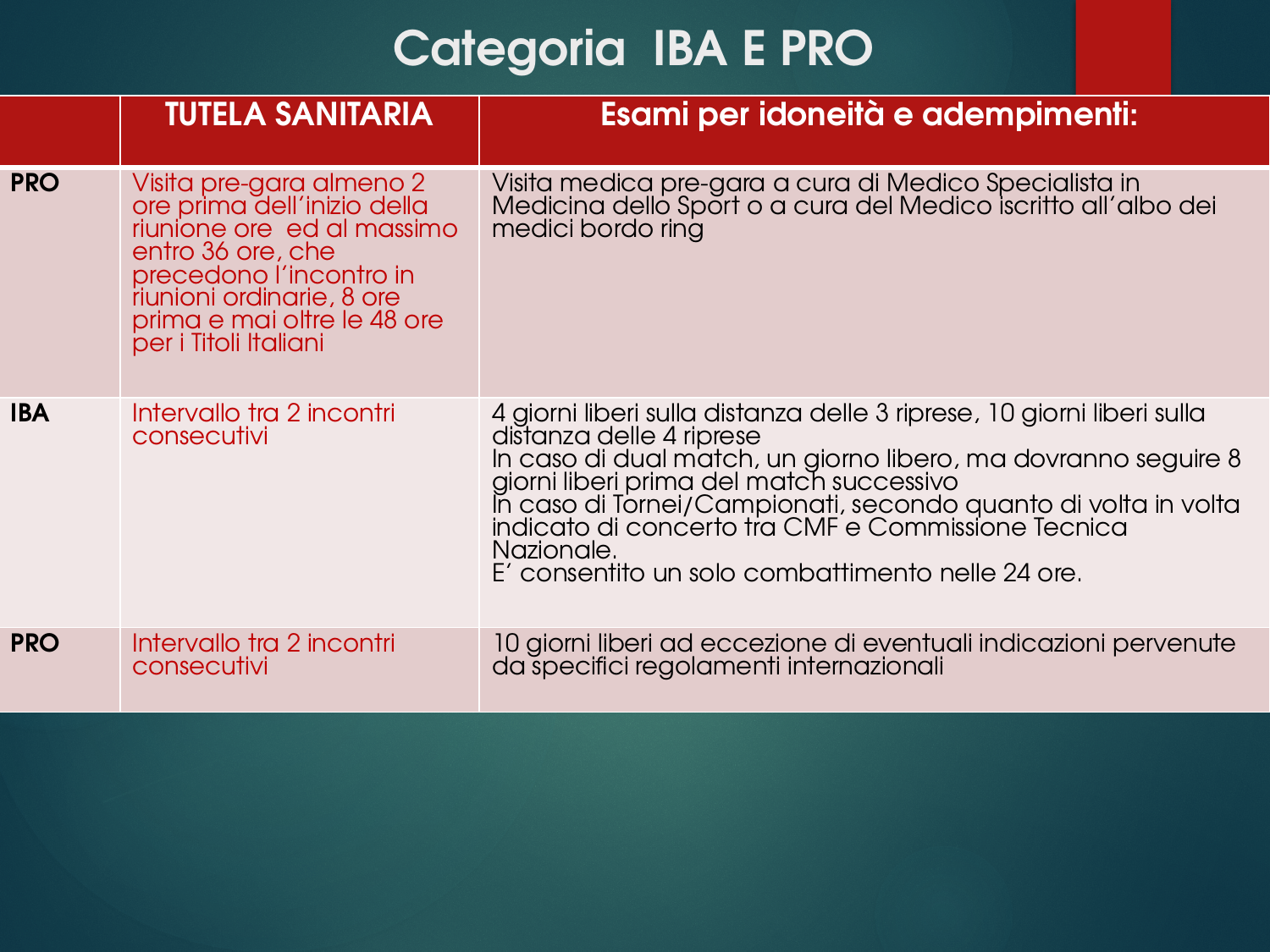

# Categoria  IBA E PRO
|  | TUTELA SANITARIA | Esami per idoneità e adempimenti: |
| --- | --- | --- |
| PRO | Visita pre-gara almeno 2 ore prima dell’inizio della riunione ore ed al massimo entro 36 ore, che precedono l’incontro in riunioni ordinarie, 8 ore prima e mai oltre le 48 ore per i Titoli Italiani | Visita medica pre-gara a cura di Medico Specialista in Medicina dello Sport o a cura del Medico iscritto all’albo dei medici bordo ring |
| IBA | Intervallo tra 2 incontri consecutivi | 4 giorni liberi sulla distanza delle 3 riprese, 10 giorni liberi sulla distanza delle 4 riprese In caso di dual match, un giorno libero, ma dovranno seguire 8 giorni liberi prima del match successivo In caso di Tornei/Campionati, secondo quanto di volta in volta indicato di concerto tra CMF e Commissione Tecnica Nazionale. E’ consentito un solo combattimento nelle 24 ore. |
| PRO | Intervallo tra 2 incontri consecutivi | 10 giorni liberi ad eccezione di eventuali indicazioni pervenute da specifici regolamenti internazionali |